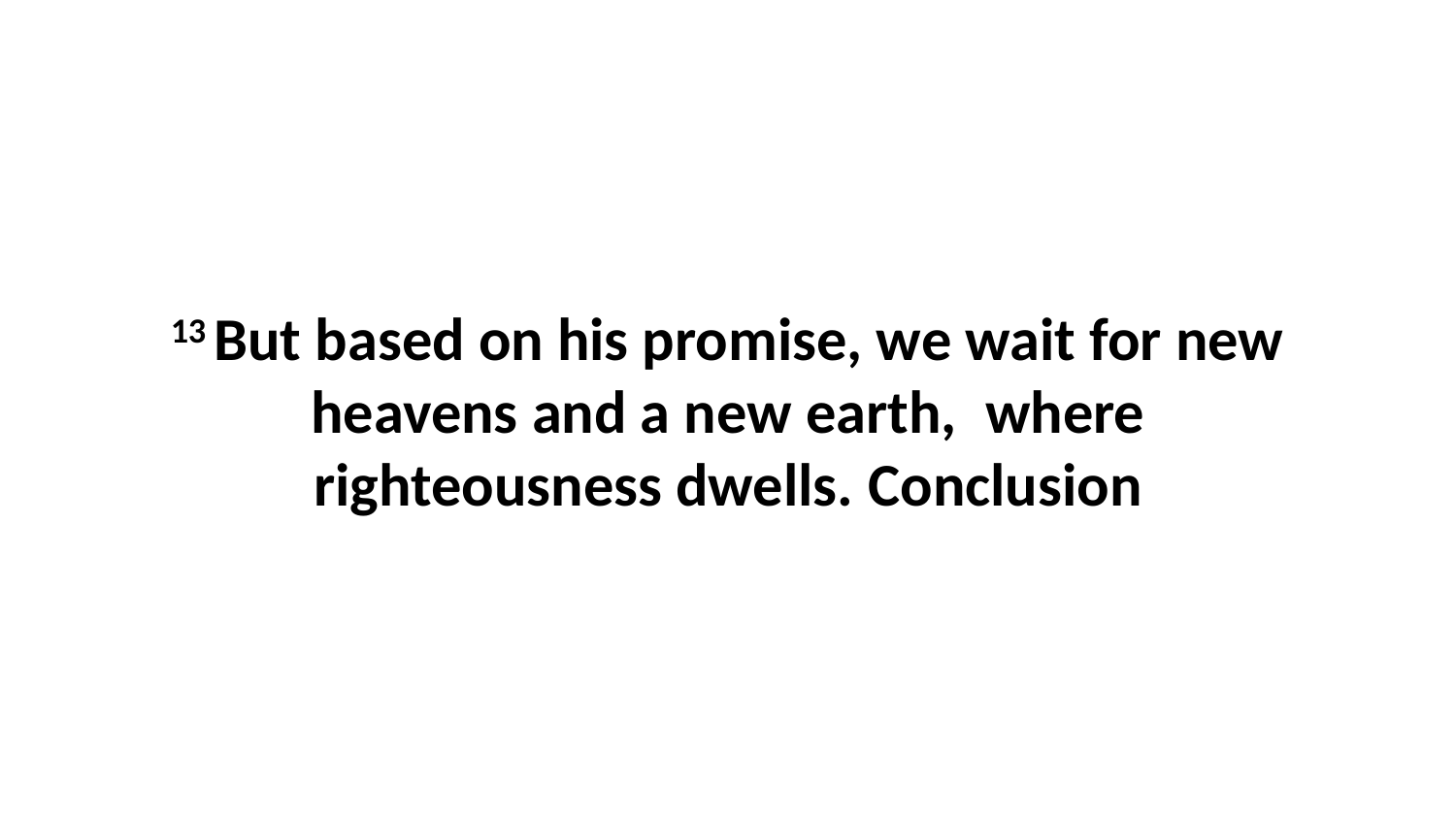

13 But based on his promise, we wait for new heavens and a new earth,  where righteousness dwells. Conclusion